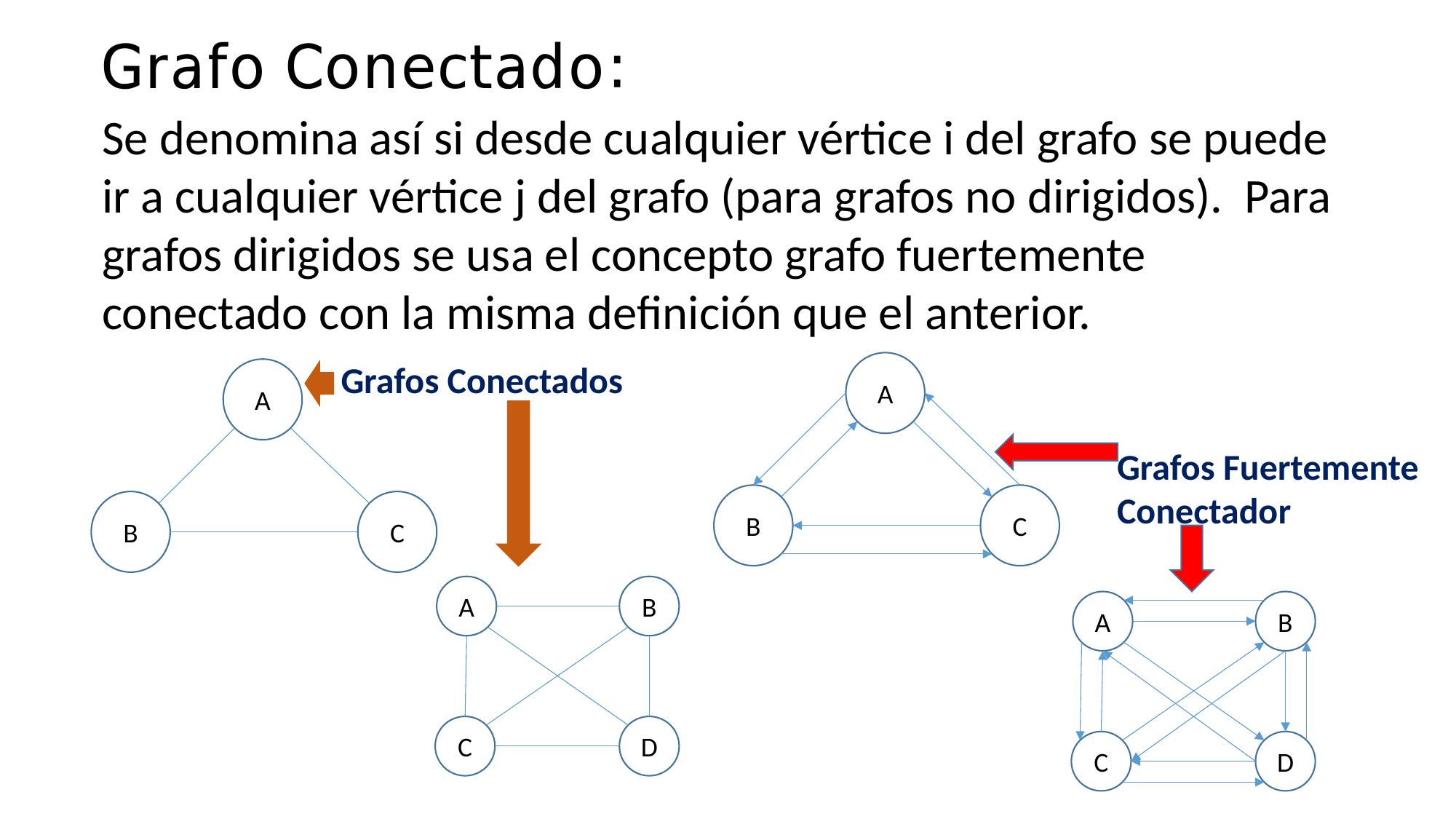

Grafo Conectado:
Se denomina así si desde cualquier vértice i del grafo se puede ir a cualquier vértice j del grafo (para grafos no dirigidos).  Para grafos dirigidos se usa el concepto grafo fuertemente conectado con la misma definición que el anterior.
Grafos Conectados
A
A

Grafos Fuertemente Conectador
B
C
B
C

B
A
B
A
C
D
C
D